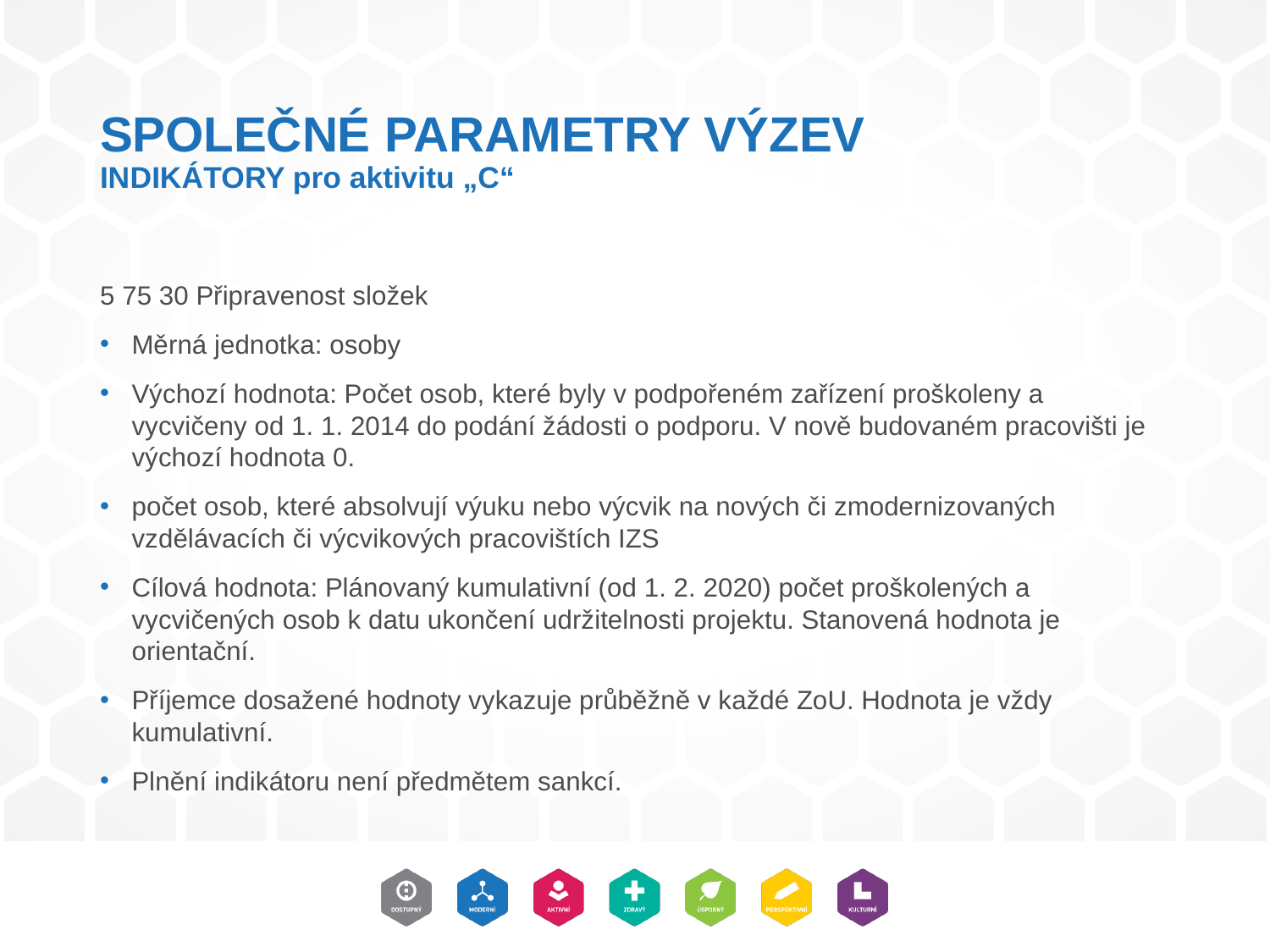

# SPOLEČNÉ PARAMETRY VÝZEV INDIKÁTORY pro aktivitu „C“
5 75 30 Připravenost složek
Měrná jednotka: osoby
Výchozí hodnota: Počet osob, které byly v podpořeném zařízení proškoleny a vycvičeny od 1. 1. 2014 do podání žádosti o podporu. V nově budovaném pracovišti je výchozí hodnota 0.
počet osob, které absolvují výuku nebo výcvik na nových či zmodernizovaných vzdělávacích či výcvikových pracovištích IZS
Cílová hodnota: Plánovaný kumulativní (od 1. 2. 2020) počet proškolených a vycvičených osob k datu ukončení udržitelnosti projektu. Stanovená hodnota je orientační.
Příjemce dosažené hodnoty vykazuje průběžně v každé ZoU. Hodnota je vždy kumulativní.
Plnění indikátoru není předmětem sankcí.